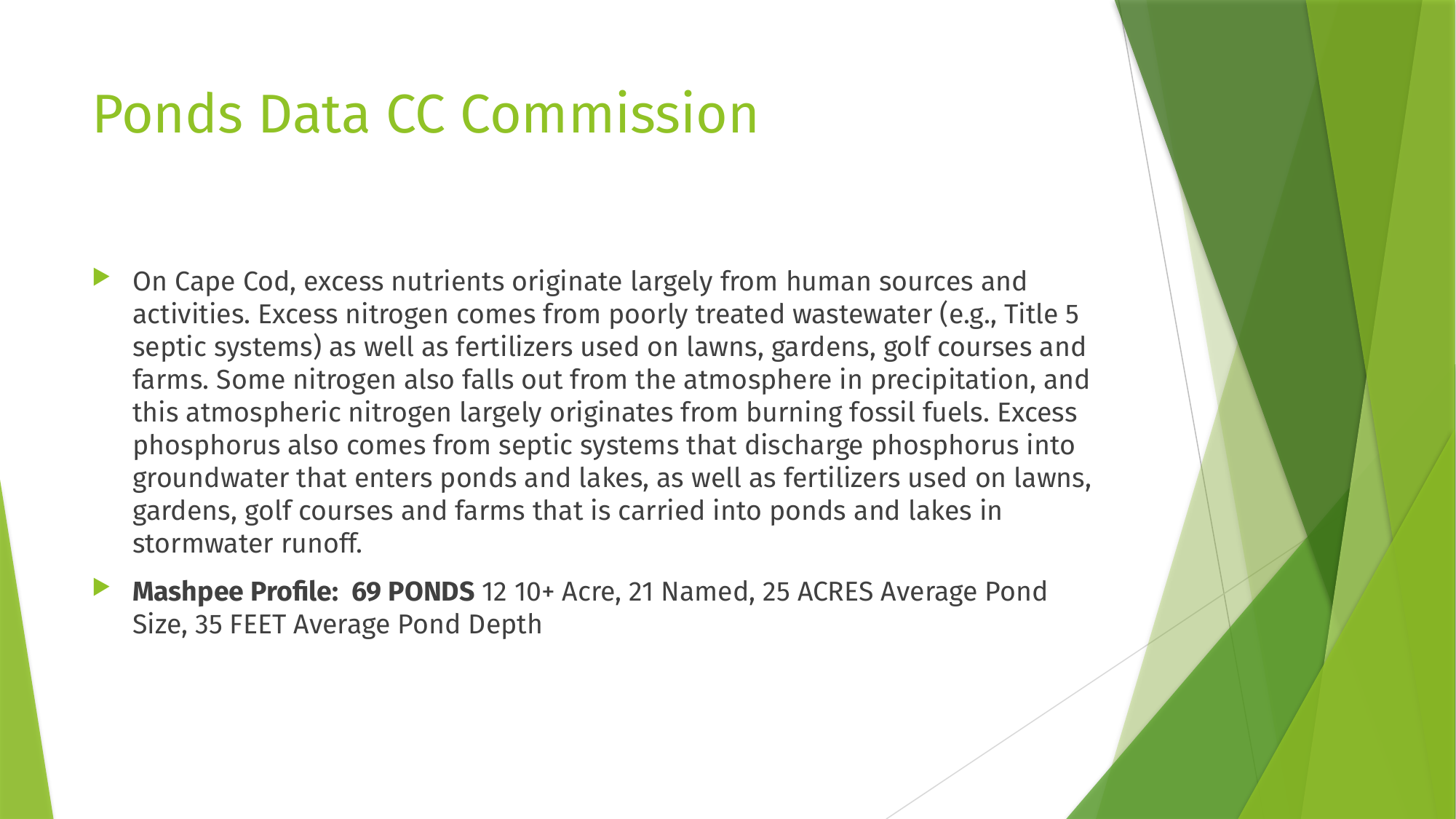

# Ponds Data CC Commission
On Cape Cod, excess nutrients originate largely from human sources and activities. Excess nitrogen comes from poorly treated wastewater (e.g., Title 5 septic systems) as well as fertilizers used on lawns, gardens, golf courses and farms. Some nitrogen also falls out from the atmosphere in precipitation, and this atmospheric nitrogen largely originates from burning fossil fuels. Excess phosphorus also comes from septic systems that discharge phosphorus into groundwater that enters ponds and lakes, as well as fertilizers used on lawns, gardens, golf courses and farms that is carried into ponds and lakes in stormwater runoff.
Mashpee Profile:  69 PONDS 12 10+ Acre, 21 Named, 25 ACRES Average Pond Size, 35 FEET Average Pond Depth